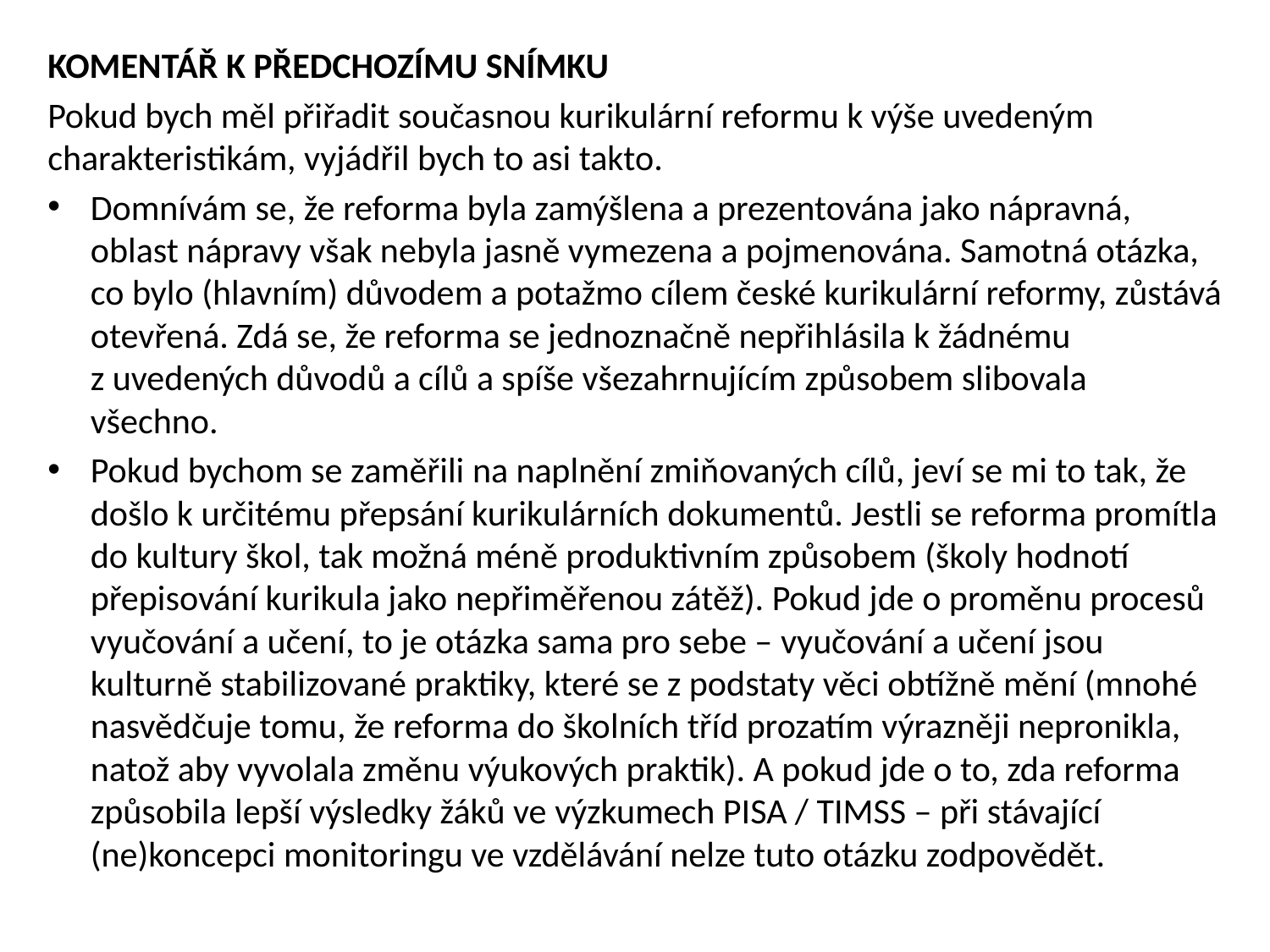

KOMENTÁŘ K PŘEDCHOZÍMU SNÍMKU
Pokud bych měl přiřadit současnou kurikulární reformu k výše uvedeným charakteristikám, vyjádřil bych to asi takto.
Domnívám se, že reforma byla zamýšlena a prezentována jako nápravná, oblast nápravy však nebyla jasně vymezena a pojmenována. Samotná otázka, co bylo (hlavním) důvodem a potažmo cílem české kurikulární reformy, zůstává otevřená. Zdá se, že reforma se jednoznačně nepřihlásila k žádnému z uvedených důvodů a cílů a spíše všezahrnujícím způsobem slibovala všechno.
Pokud bychom se zaměřili na naplnění zmiňovaných cílů, jeví se mi to tak, že došlo k určitému přepsání kurikulárních dokumentů. Jestli se reforma promítla do kultury škol, tak možná méně produktivním způsobem (školy hodnotí přepisování kurikula jako nepřiměřenou zátěž). Pokud jde o proměnu procesů vyučování a učení, to je otázka sama pro sebe – vyučování a učení jsou kulturně stabilizované praktiky, které se z podstaty věci obtížně mění (mnohé nasvědčuje tomu, že reforma do školních tříd prozatím výrazněji nepronikla, natož aby vyvolala změnu výukových praktik). A pokud jde o to, zda reforma způsobila lepší výsledky žáků ve výzkumech PISA / TIMSS – při stávající (ne)koncepci monitoringu ve vzdělávání nelze tuto otázku zodpovědět.